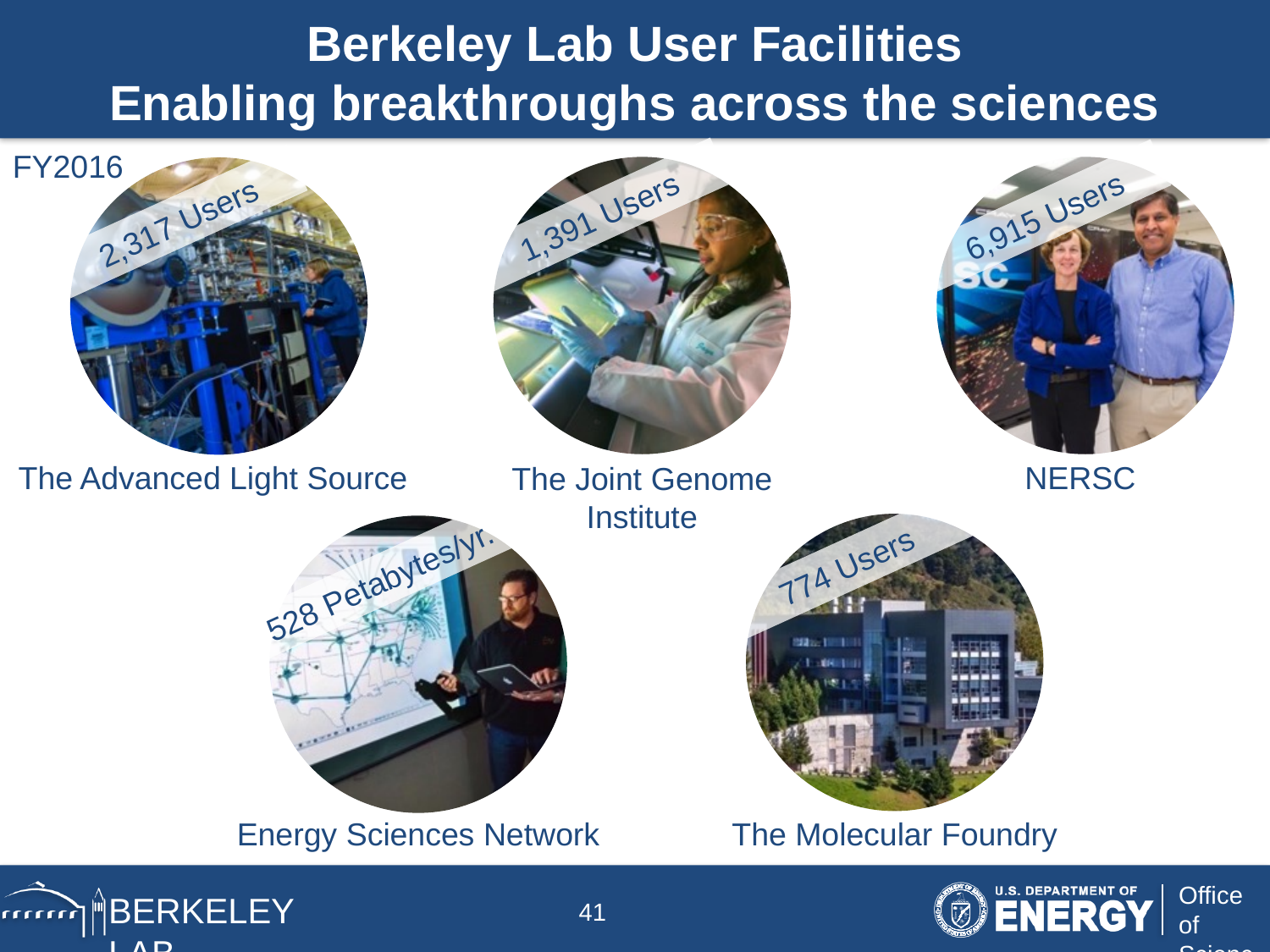

# Berkeley Lab User Facilities Enabling breakthroughs across the sciences
FY2016

1,391 Users
The Joint Genome Institute

NERSC
6,915 Users

2,317 Users
The Advanced Light Source

774 Users
528 Petabytes/yr.
Energy Sciences Network
The Molecular Foundry